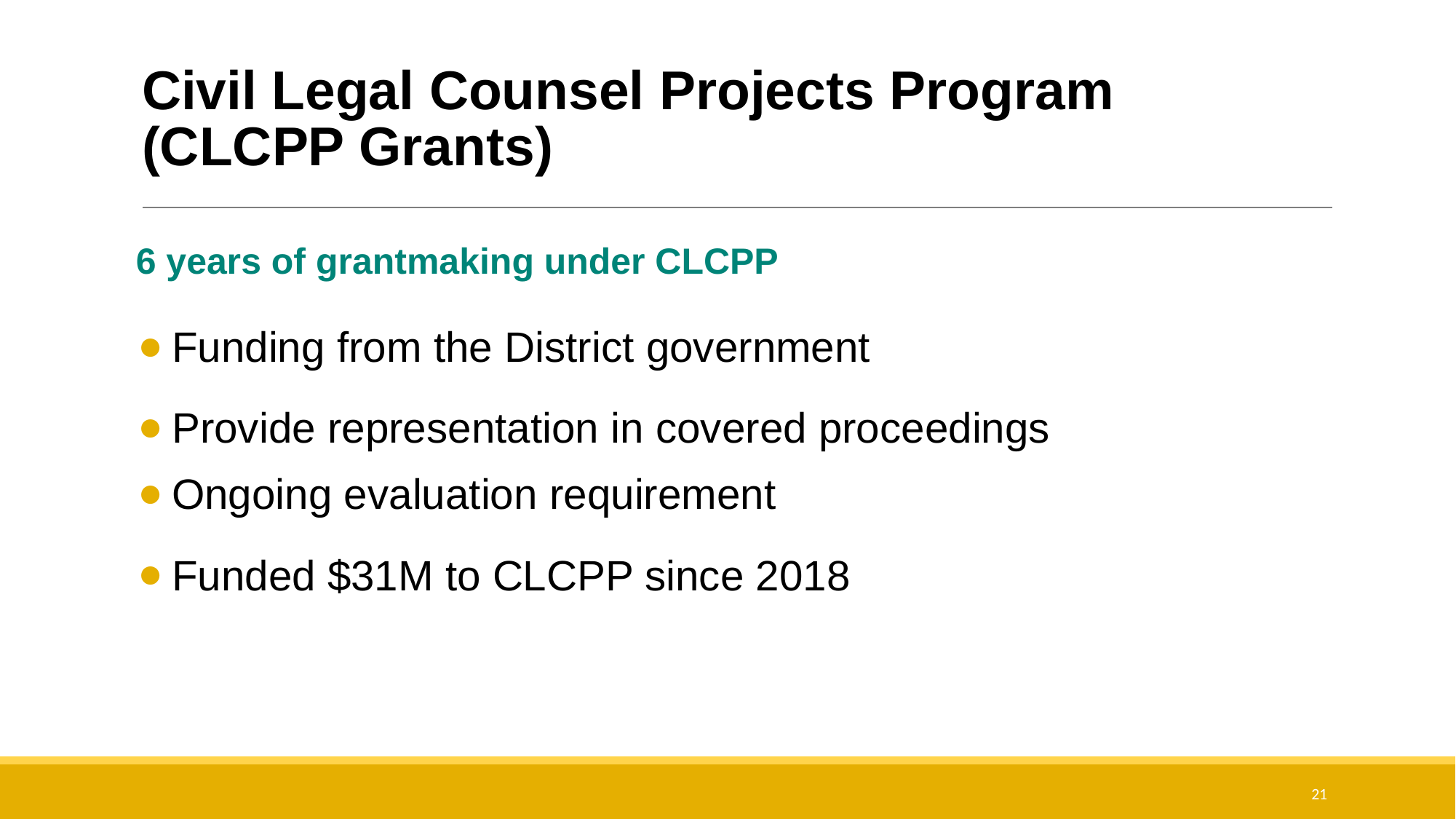

# Civil Legal Counsel Projects Program (CLCPP Grants)

6 years of grantmaking under CLCPP

Funding from the District government
Provide representation in covered proceedings
Ongoing evaluation requirement
Funded $31M to CLCPP since 2018

21